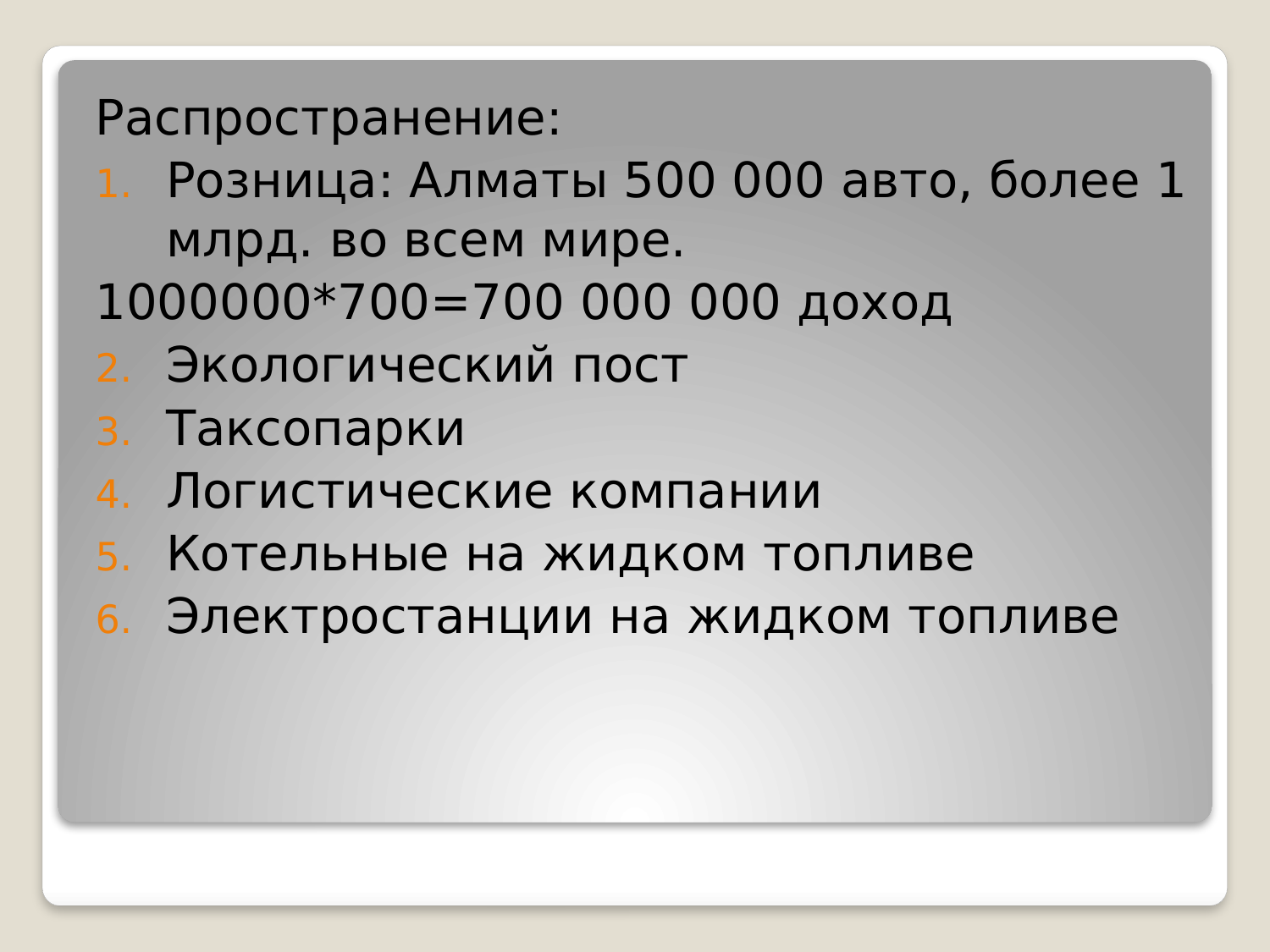

Распространение:
Розница: Алматы 500 000 авто, более 1 млрд. во всем мире.
1000000*700=700 000 000 доход
Экологический пост
Таксопарки
Логистические компании
Котельные на жидком топливе
Электростанции на жидком топливе